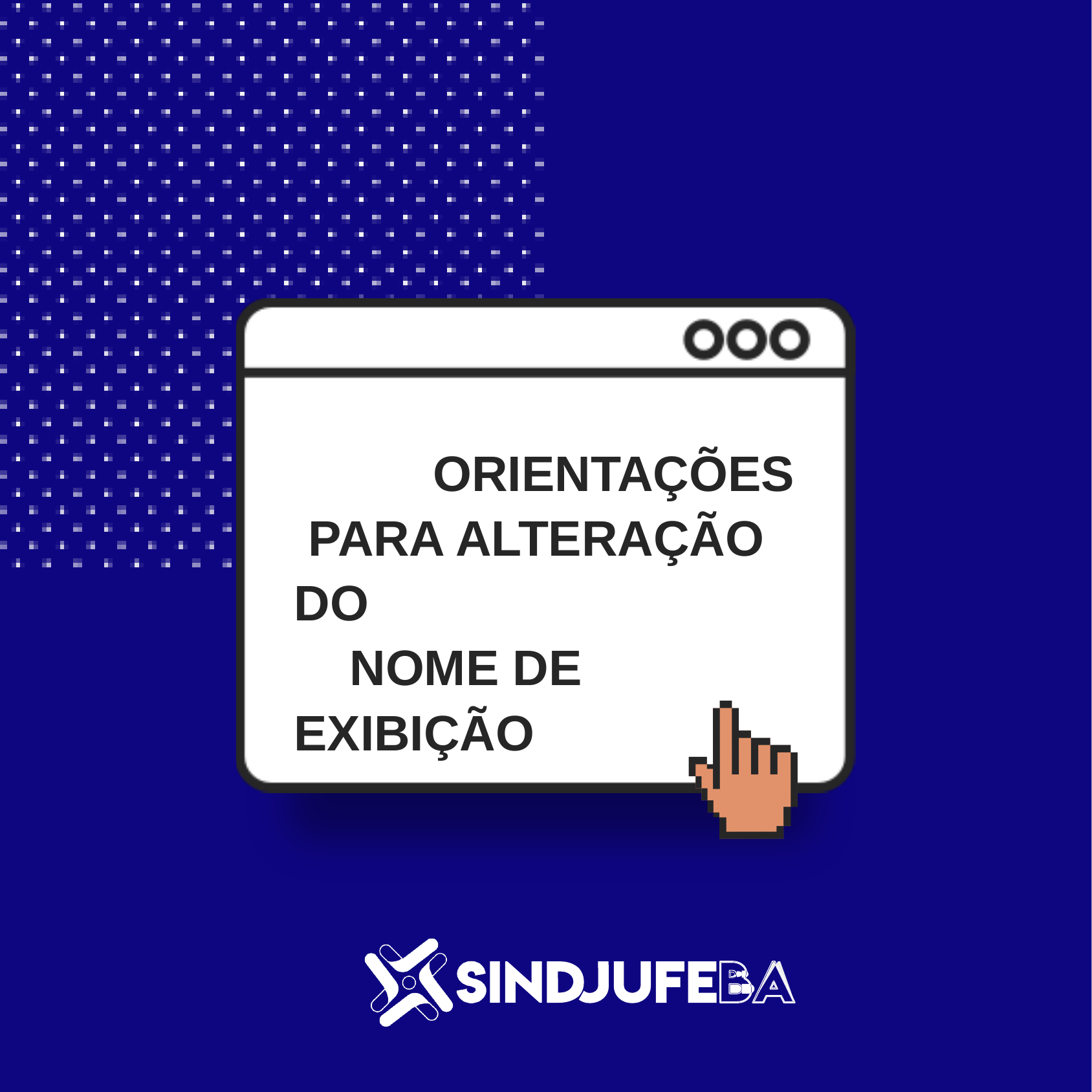

ORIENTAÇÕES
 PARA ALTERAÇÃO DO
    NOME DE EXIBIÇÃO